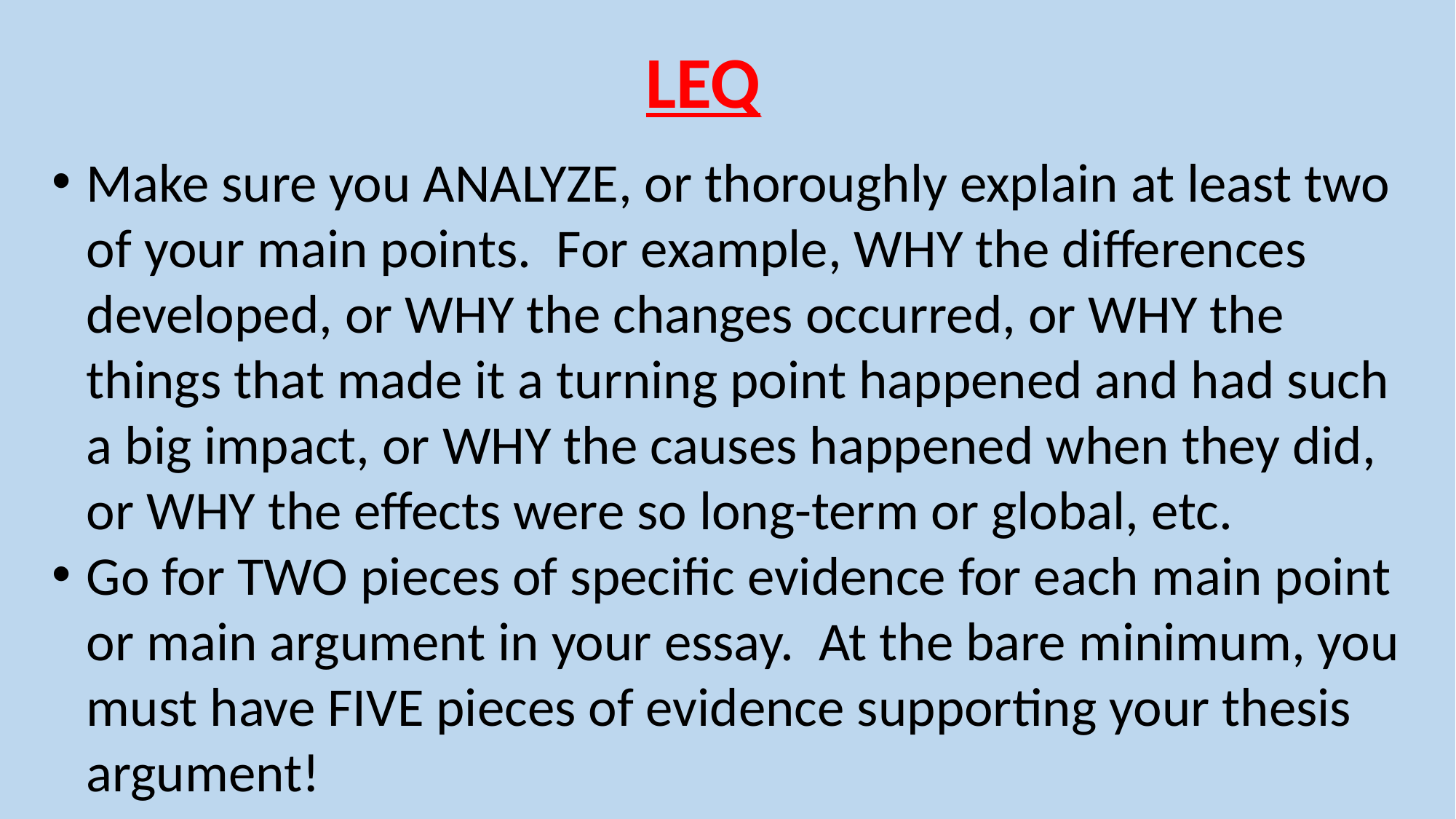

LEQ
Make sure you ANALYZE, or thoroughly explain at least two of your main points.  For example, WHY the differences developed, or WHY the changes occurred, or WHY the things that made it a turning point happened and had such a big impact, or WHY the causes happened when they did, or WHY the effects were so long-term or global, etc.
Go for TWO pieces of specific evidence for each main point or main argument in your essay.  At the bare minimum, you must have FIVE pieces of evidence supporting your thesis argument!